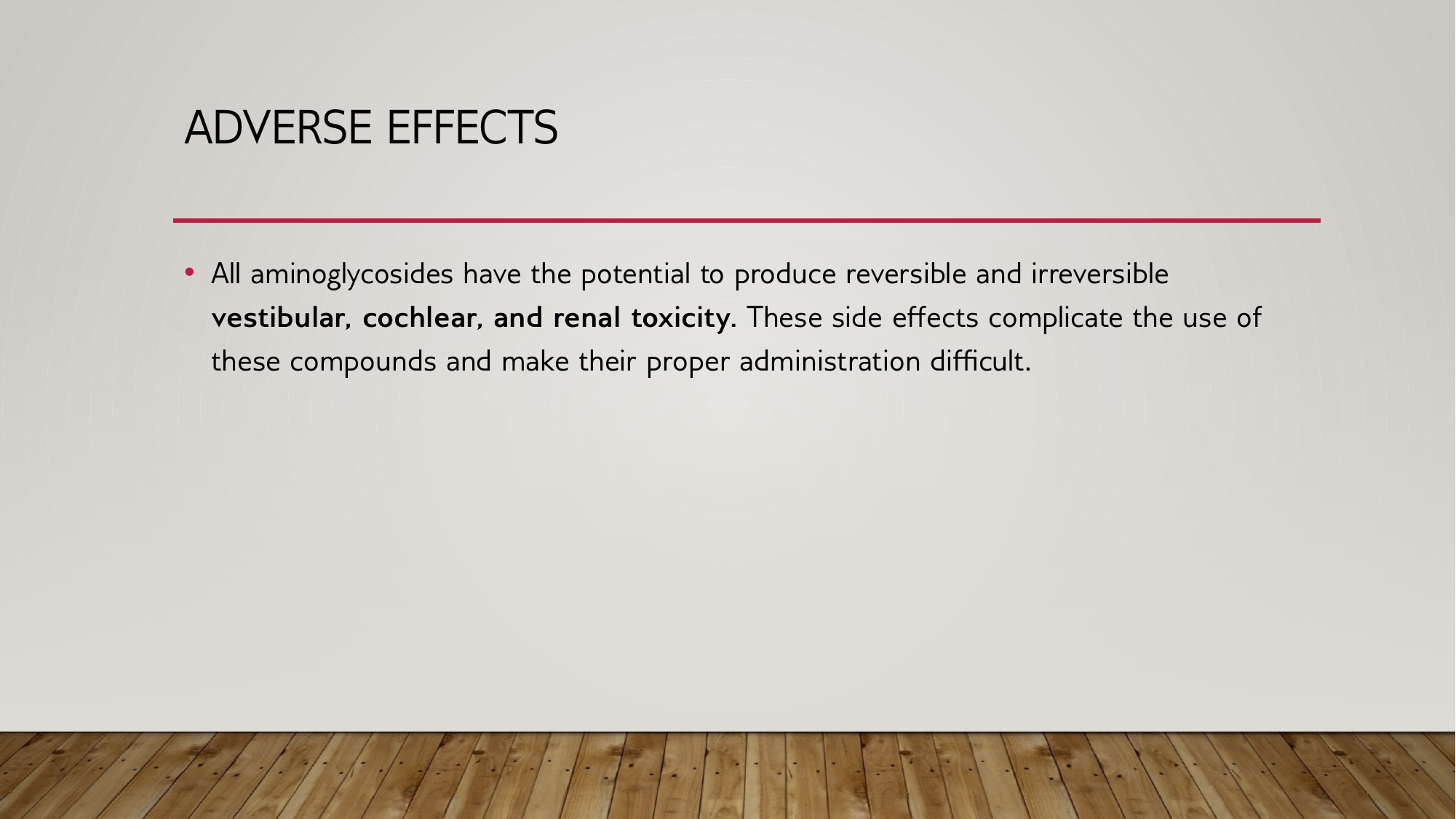

# ADVERSE EFFECTS
All aminoglycosides have the potential to produce reversible and irreversible vestibular, cochlear, and renal toxicity. These side effects complicate the use of these compounds and make their proper administration difficult.